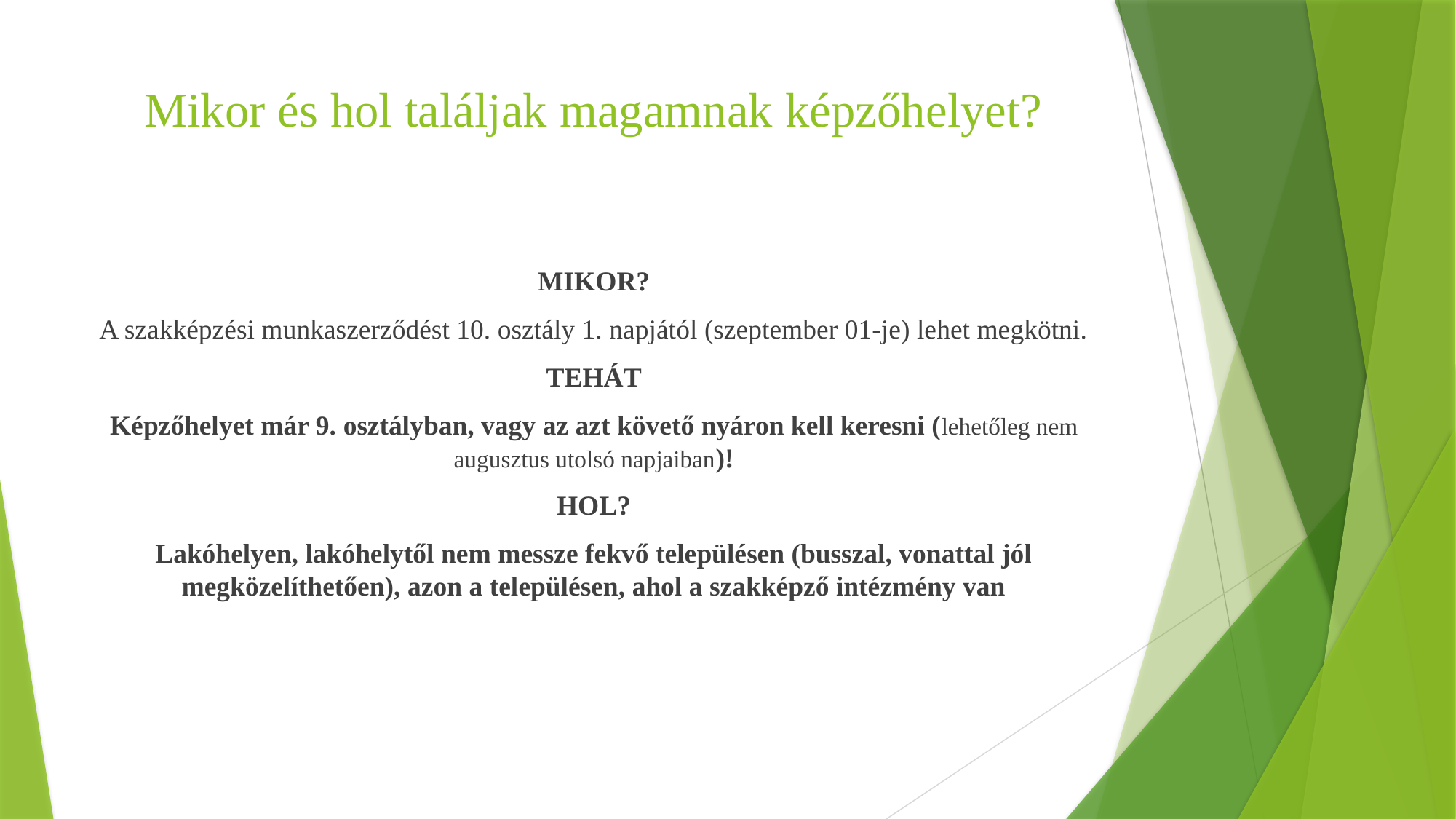

# Mikor és hol találjak magamnak képzőhelyet?
MIKOR?
A szakképzési munkaszerződést 10. osztály 1. napjától (szeptember 01-je) lehet megkötni.
TEHÁT
Képzőhelyet már 9. osztályban, vagy az azt követő nyáron kell keresni (lehetőleg nem augusztus utolsó napjaiban)!
HOL?
Lakóhelyen, lakóhelytől nem messze fekvő településen (busszal, vonattal jól megközelíthetően), azon a településen, ahol a szakképző intézmény van